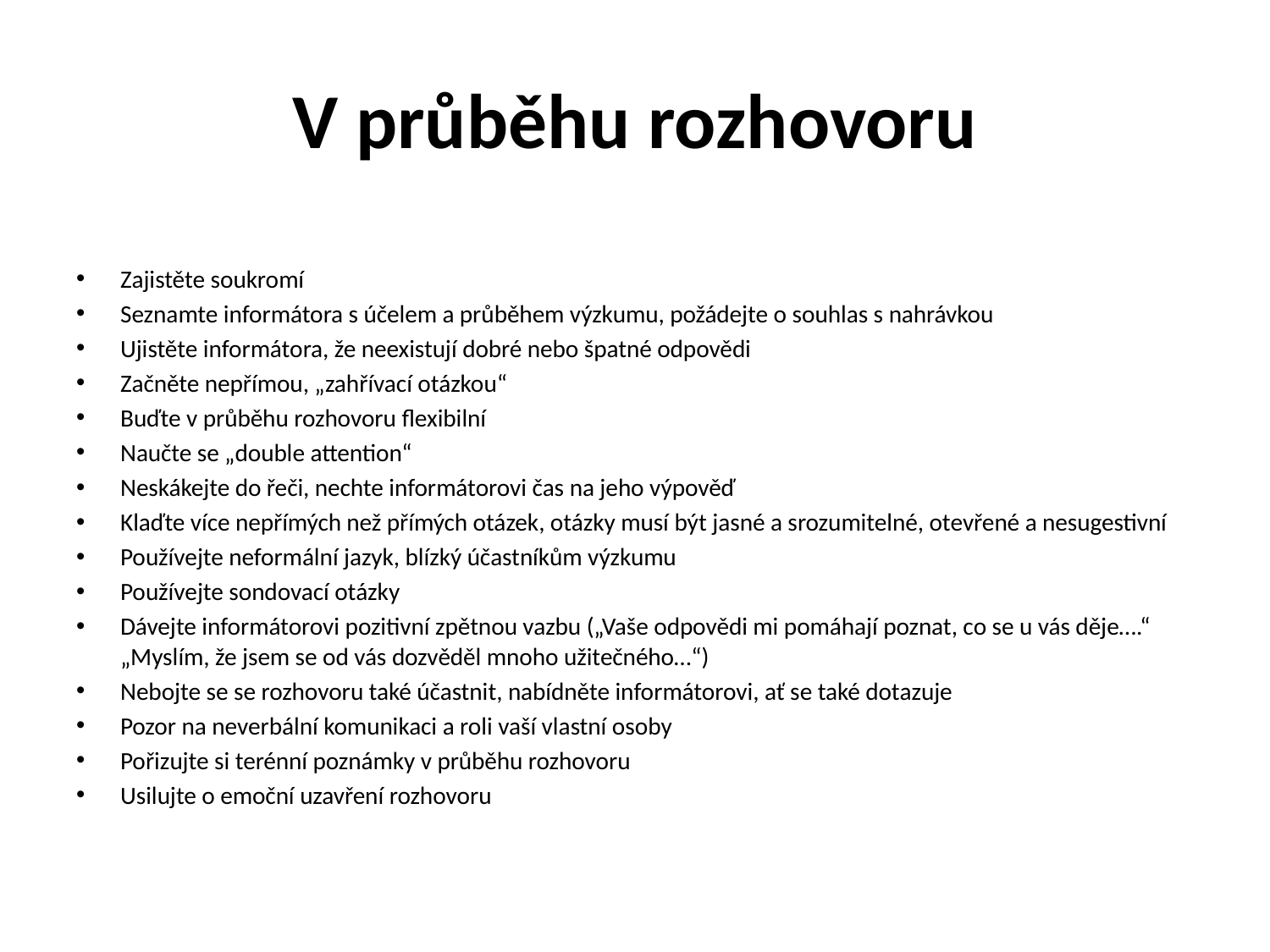

# V průběhu rozhovoru

Zajistěte soukromí
Seznamte informátora s účelem a průběhem výzkumu, požádejte o souhlas s nahrávkou
Ujistěte informátora, že neexistují dobré nebo špatné odpovědi
Začněte nepřímou, „zahřívací otázkou“
Buďte v průběhu rozhovoru flexibilní
Naučte se „double attention“
Neskákejte do řeči, nechte informátorovi čas na jeho výpověď
Klaďte více nepřímých než přímých otázek, otázky musí být jasné a srozumitelné, otevřené a nesugestivní
Používejte neformální jazyk, blízký účastníkům výzkumu
Používejte sondovací otázky
Dávejte informátorovi pozitivní zpětnou vazbu („Vaše odpovědi mi pomáhají poznat, co se u vás děje….“ „Myslím, že jsem se od vás dozvěděl mnoho užitečného…“)
Nebojte se se rozhovoru také účastnit, nabídněte informátorovi, ať se také dotazuje
Pozor na neverbální komunikaci a roli vaší vlastní osoby
Pořizujte si terénní poznámky v průběhu rozhovoru
Usilujte o emoční uzavření rozhovoru